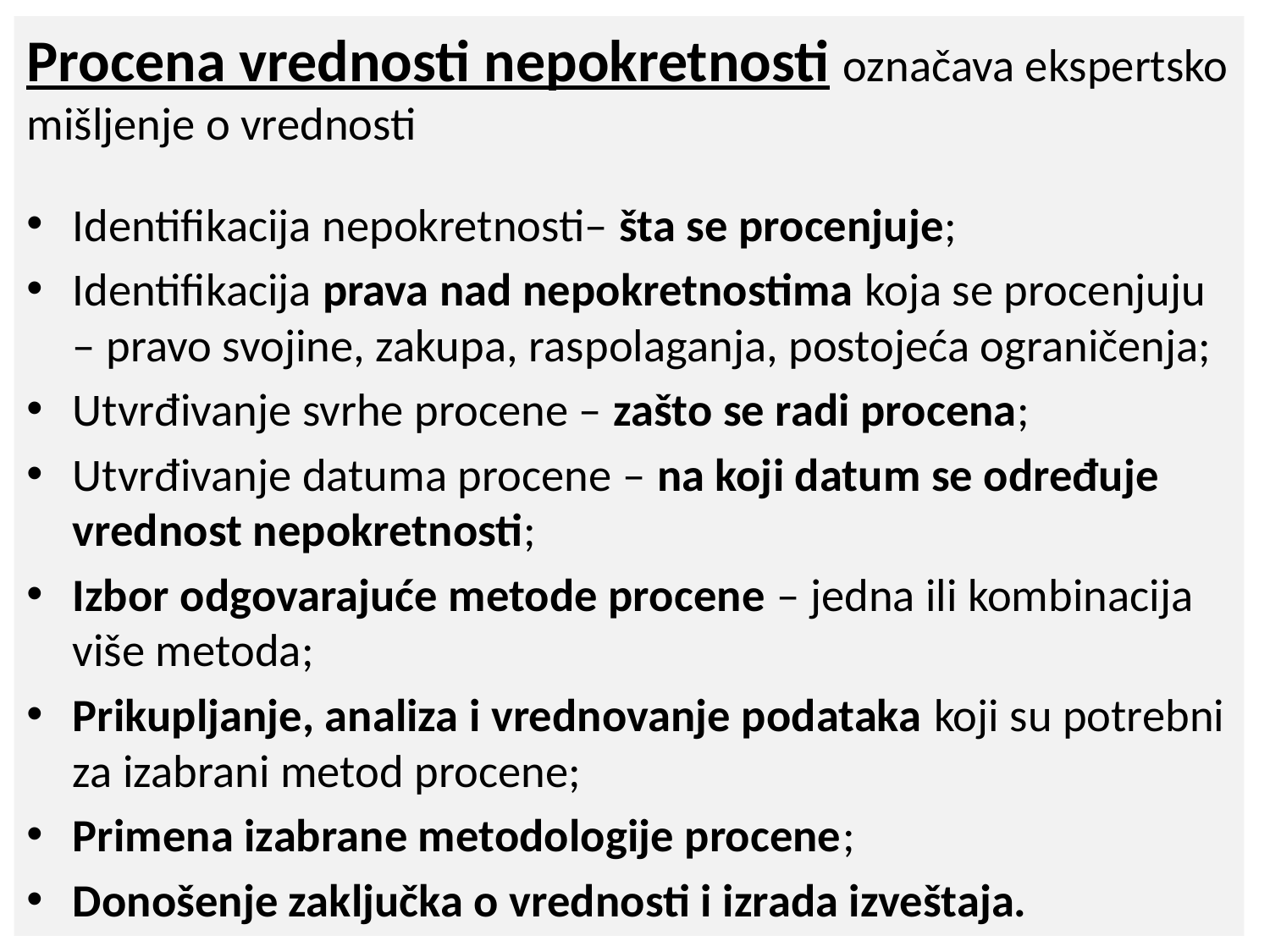

Procena vrednosti nepokretnosti označava ekspertsko mišljenje o vrednosti

Identifikacija nepokretnosti– šta se procenjuje;
Identifikacija prava nad nepokretnostima koja se procenjuju – pravo svojine, zakupa, raspolaganja, postojeća ograničenja;
Utvrđivanje svrhe procene – zašto se radi procena;
Utvrđivanje datuma procene – na koji datum se određuje vrednost nepokretnosti;
Izbor odgovarajuće metode procene – jedna ili kombinacija više metoda;
Prikupljanje, analiza i vrednovanje podataka koji su potrebni za izabrani metod procene;
Primena izabrane metodologije procene;
Donošenje zaključka o vrednosti i izrada izveštaja.